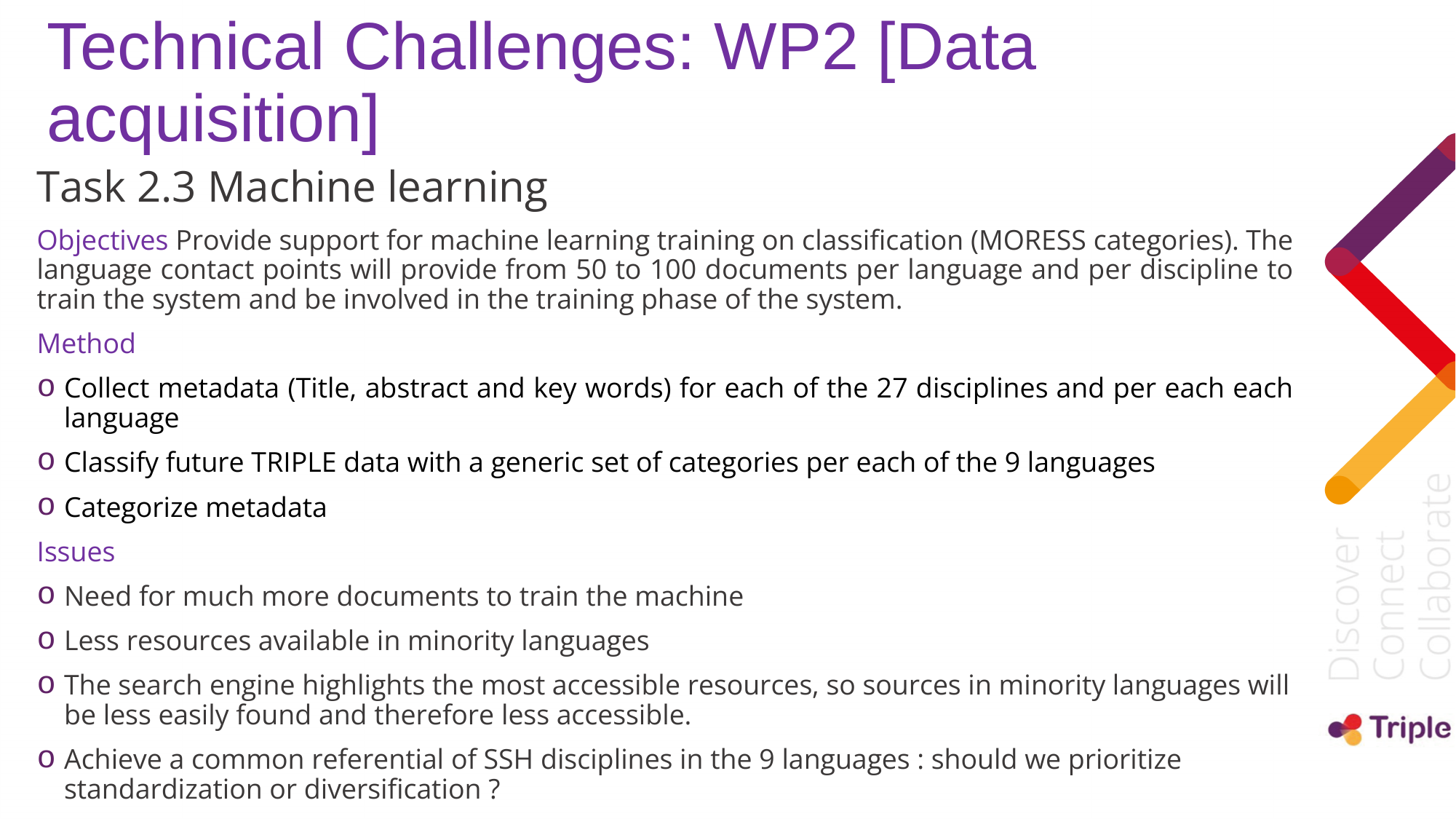

# Technical Challenges: WP2 [Data acquisition]
Task 2.3 Machine learning
Objectives Provide support for machine learning training on classification (MORESS categories). The language contact points will provide from 50 to 100 documents per language and per discipline to train the system and be involved in the training phase of the system.
Method
Collect metadata (Title, abstract and key words) for each of the 27 disciplines and per each each language
Classify future TRIPLE data with a generic set of categories per each of the 9 languages
Categorize metadata
Issues
Need for much more documents to train the machine
Less resources available in minority languages
The search engine highlights the most accessible resources, so sources in minority languages will be less easily found and therefore less accessible.
Achieve a common referential of SSH disciplines in the 9 languages : should we prioritize standardization or diversification ?